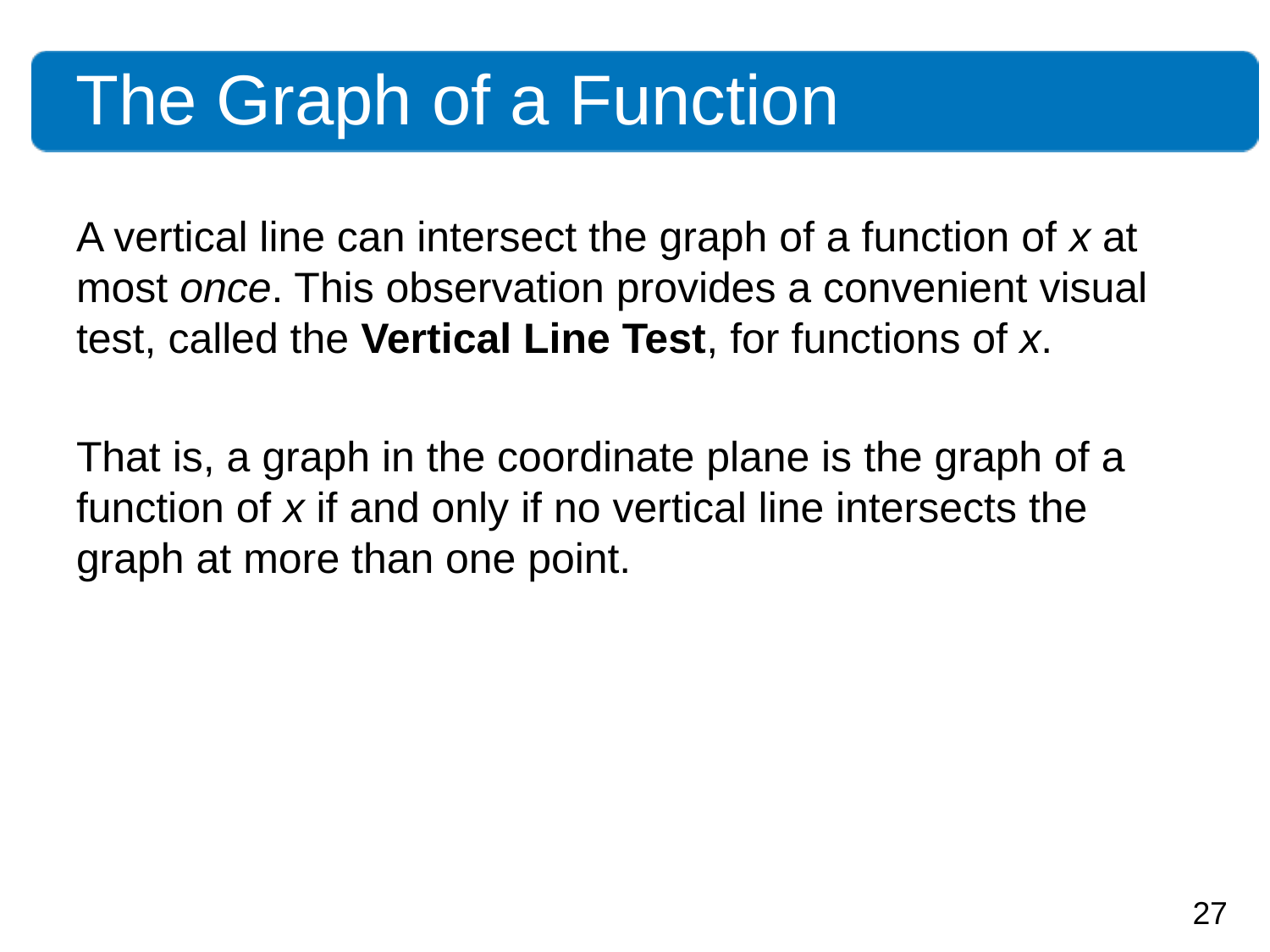

The Graph of a Function
A vertical line can intersect the graph of a function of x at most once. This observation provides a convenient visual test, called the Vertical Line Test, for functions of x.

That is, a graph in the coordinate plane is the graph of a function of x if and only if no vertical line intersects the graph at more than one point.